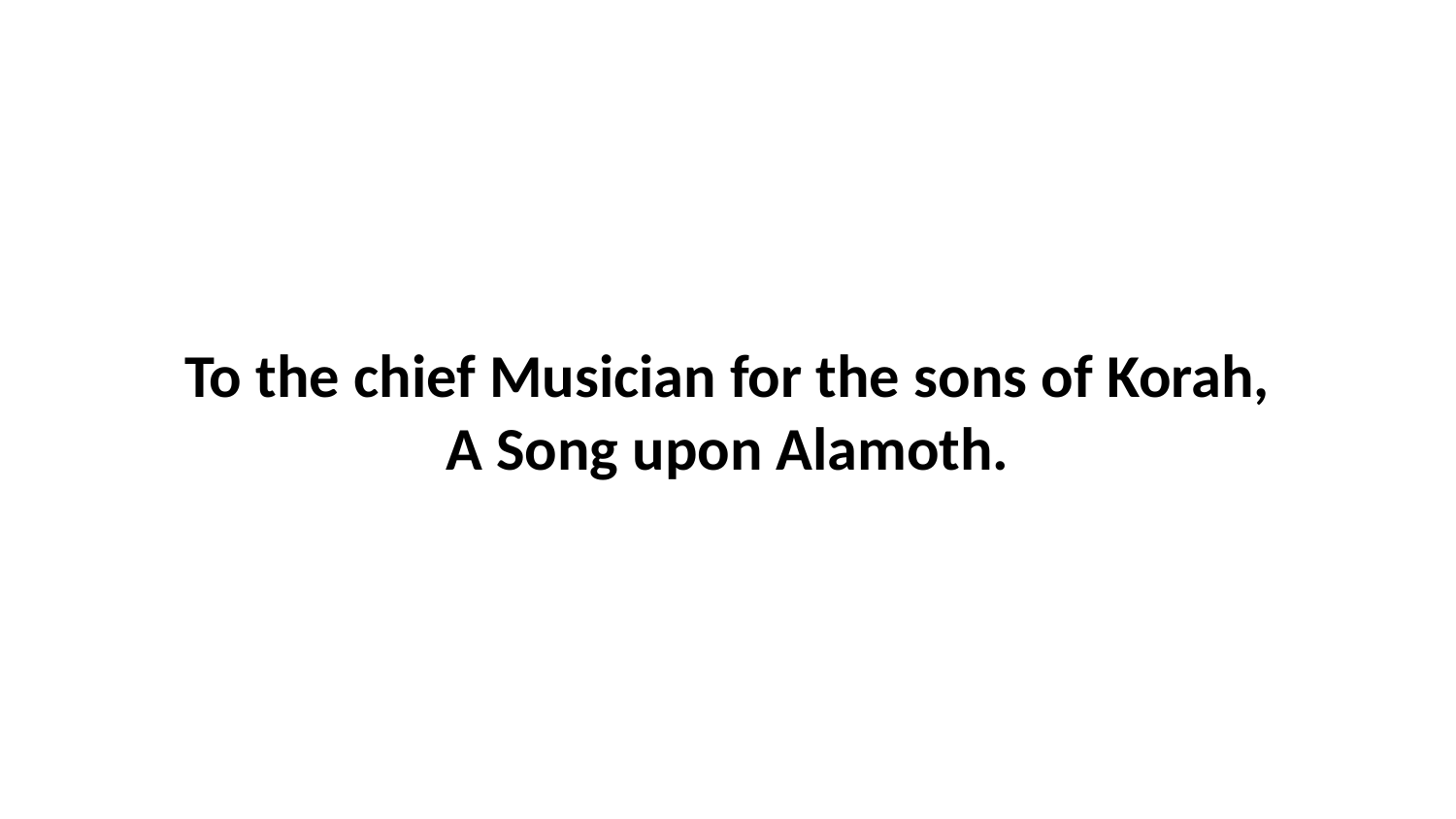

To the chief Musician for the sons of Korah, A Song upon Alamoth.